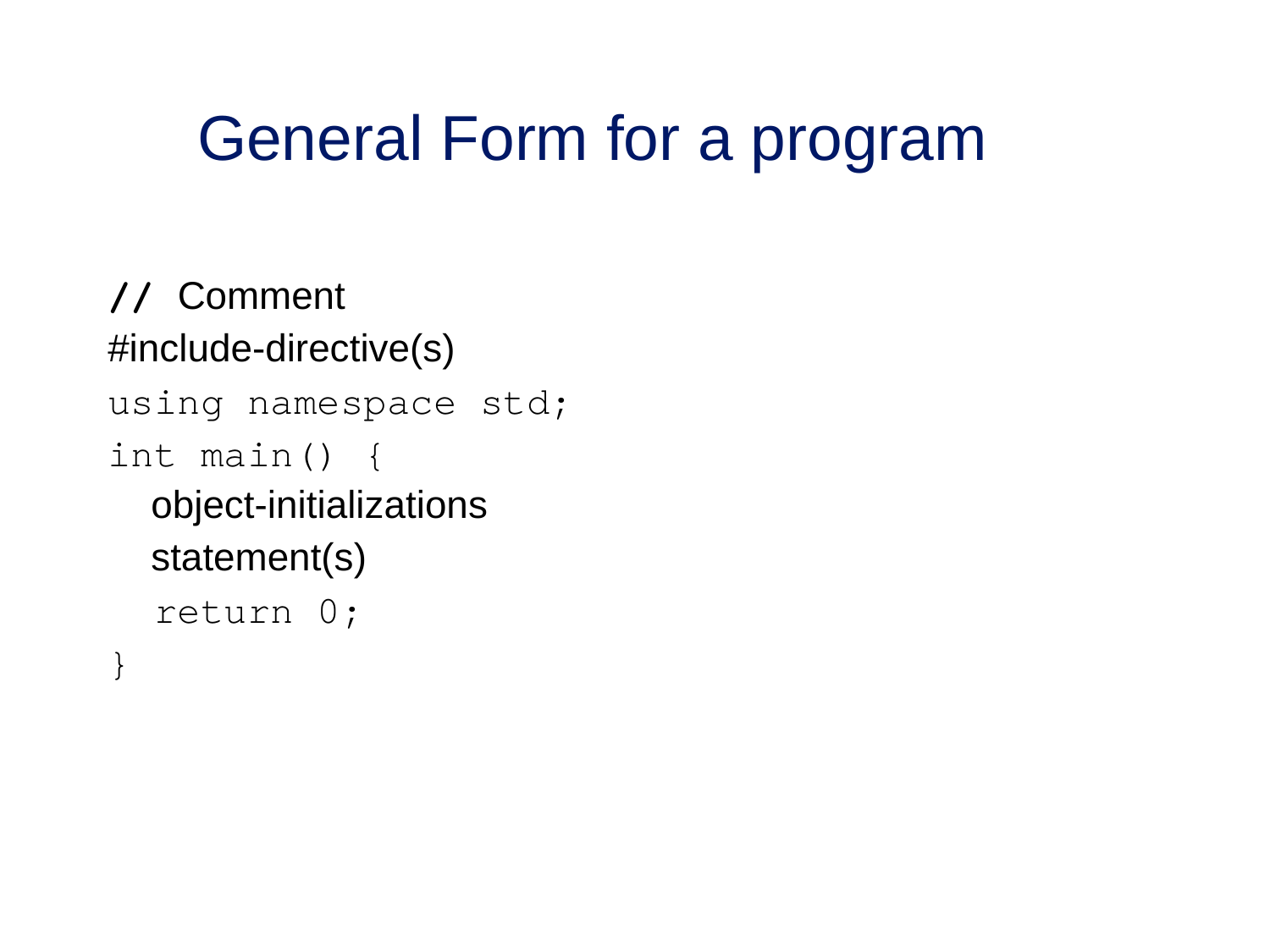

# General Form for a program
// Comment
#include-directive(s)
using namespace std;
int main() {
    object-initializations
    statement(s)
  return 0;
}